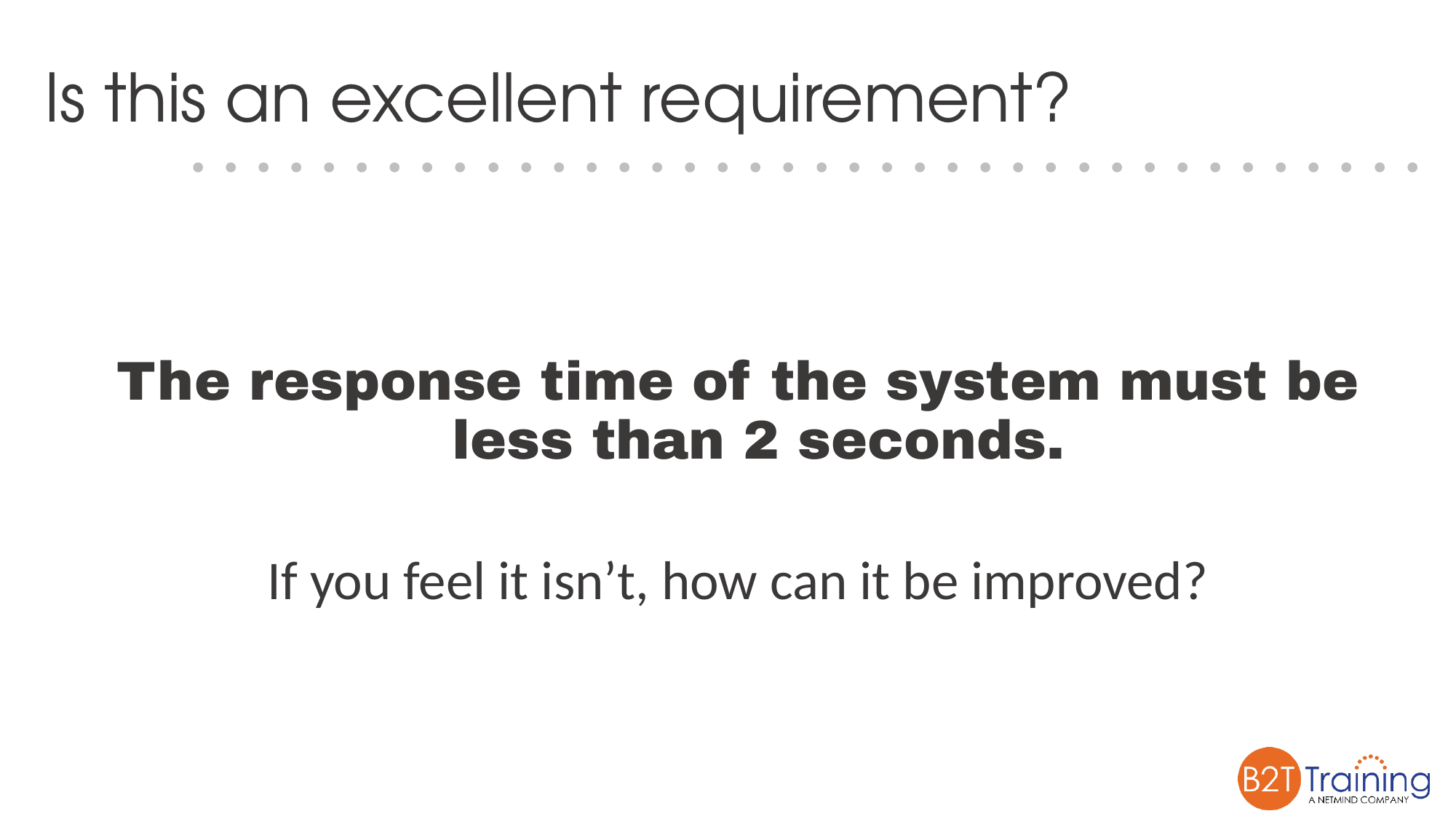

# Is this an excellent requirement?

The response time of the system must be less than 2 seconds.

If you feel it isn’t, how can it be improved?